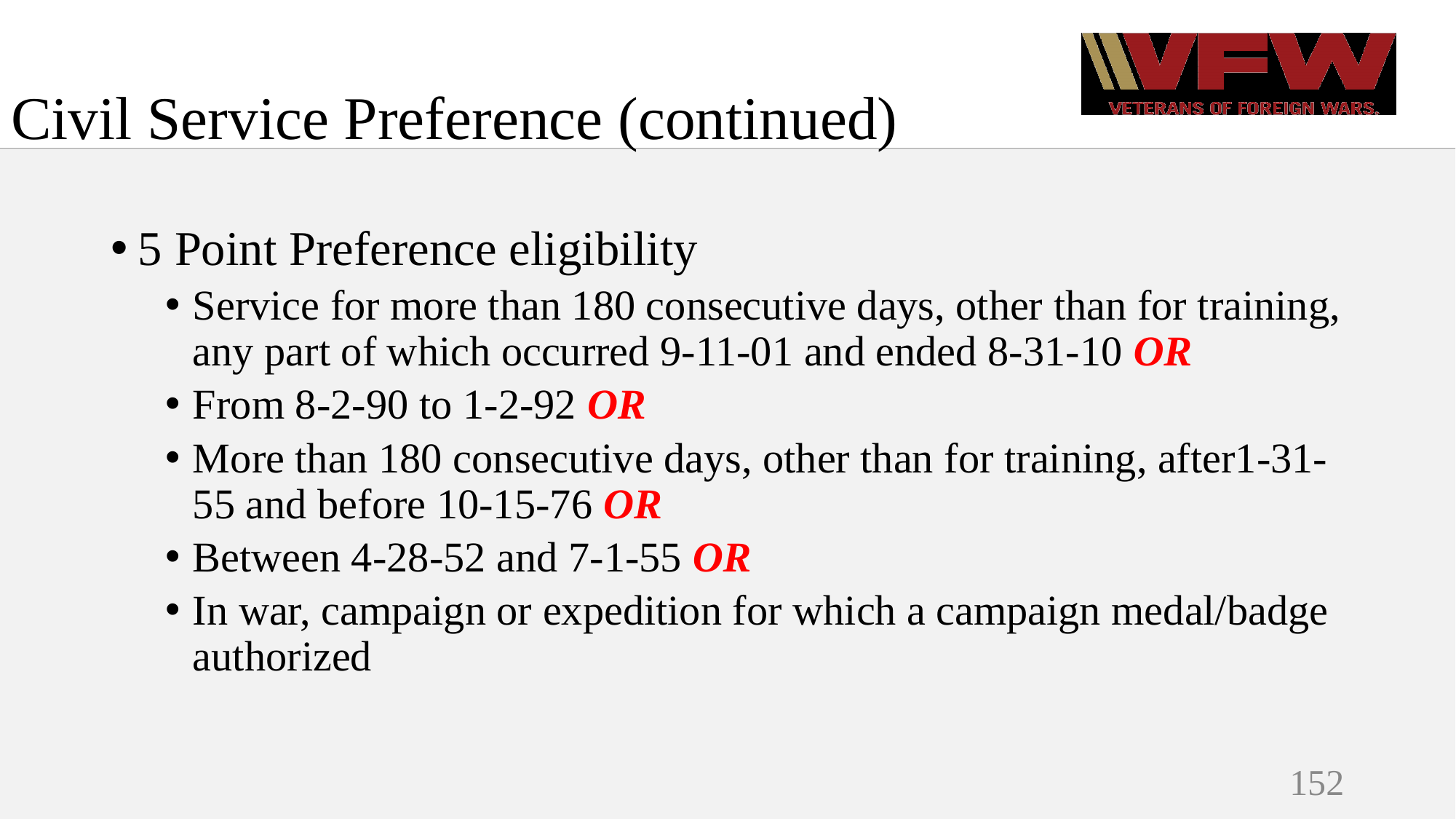

# Civil Service Preference (continued)
5 Point Preference eligibility
Service for more than 180 consecutive days, other than for training, any part of which occurred 9-11-01 and ended 8-31-10 OR
From 8-2-90 to 1-2-92 OR
More than 180 consecutive days, other than for training, after1-31-55 and before 10-15-76 OR
Between 4-28-52 and 7-1-55 OR
In war, campaign or expedition for which a campaign medal/badge authorized
152